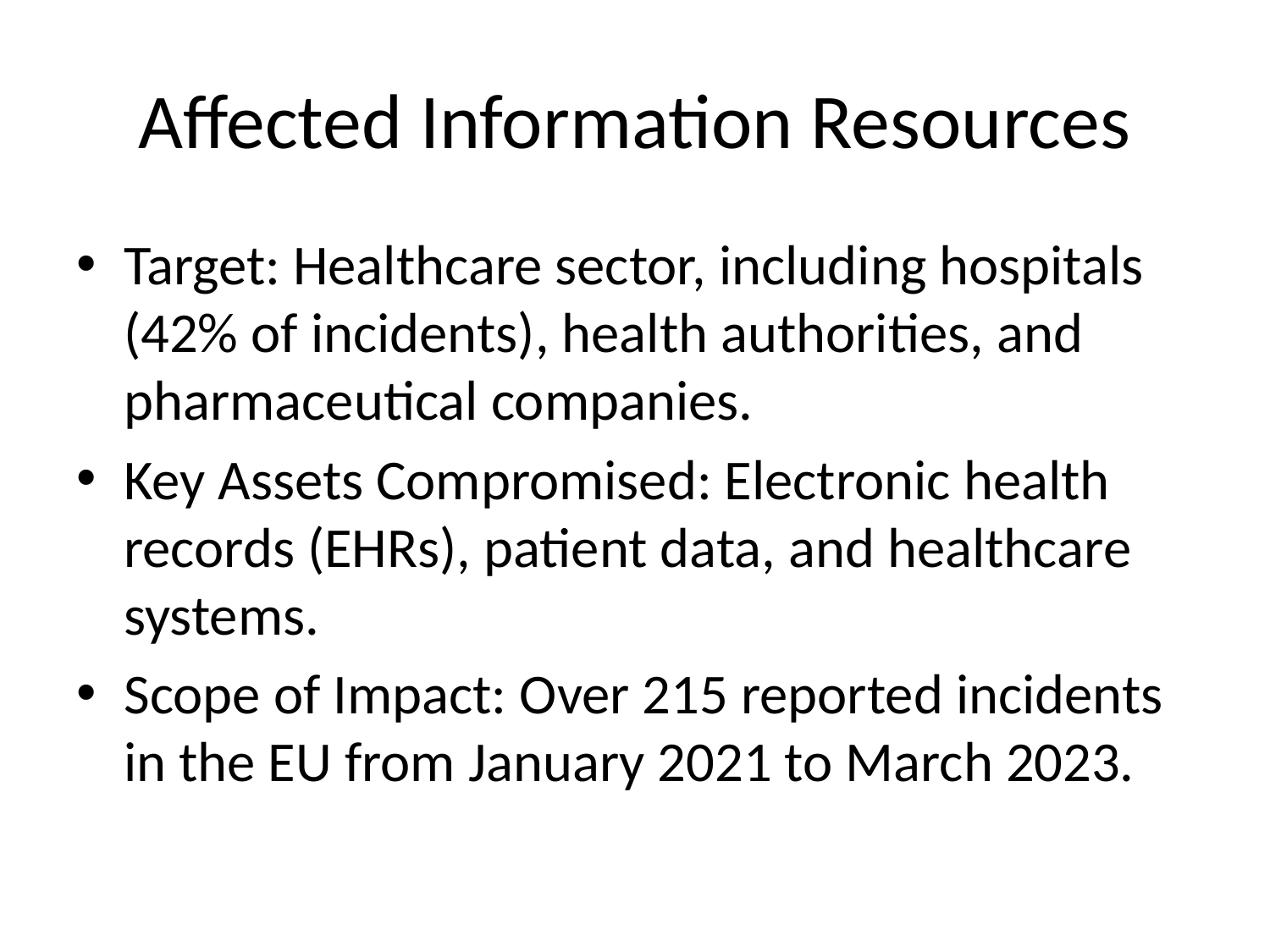

# Affected Information Resources
Target: Healthcare sector, including hospitals (42% of incidents), health authorities, and pharmaceutical companies.
Key Assets Compromised: Electronic health records (EHRs), patient data, and healthcare systems.
Scope of Impact: Over 215 reported incidents in the EU from January 2021 to March 2023.